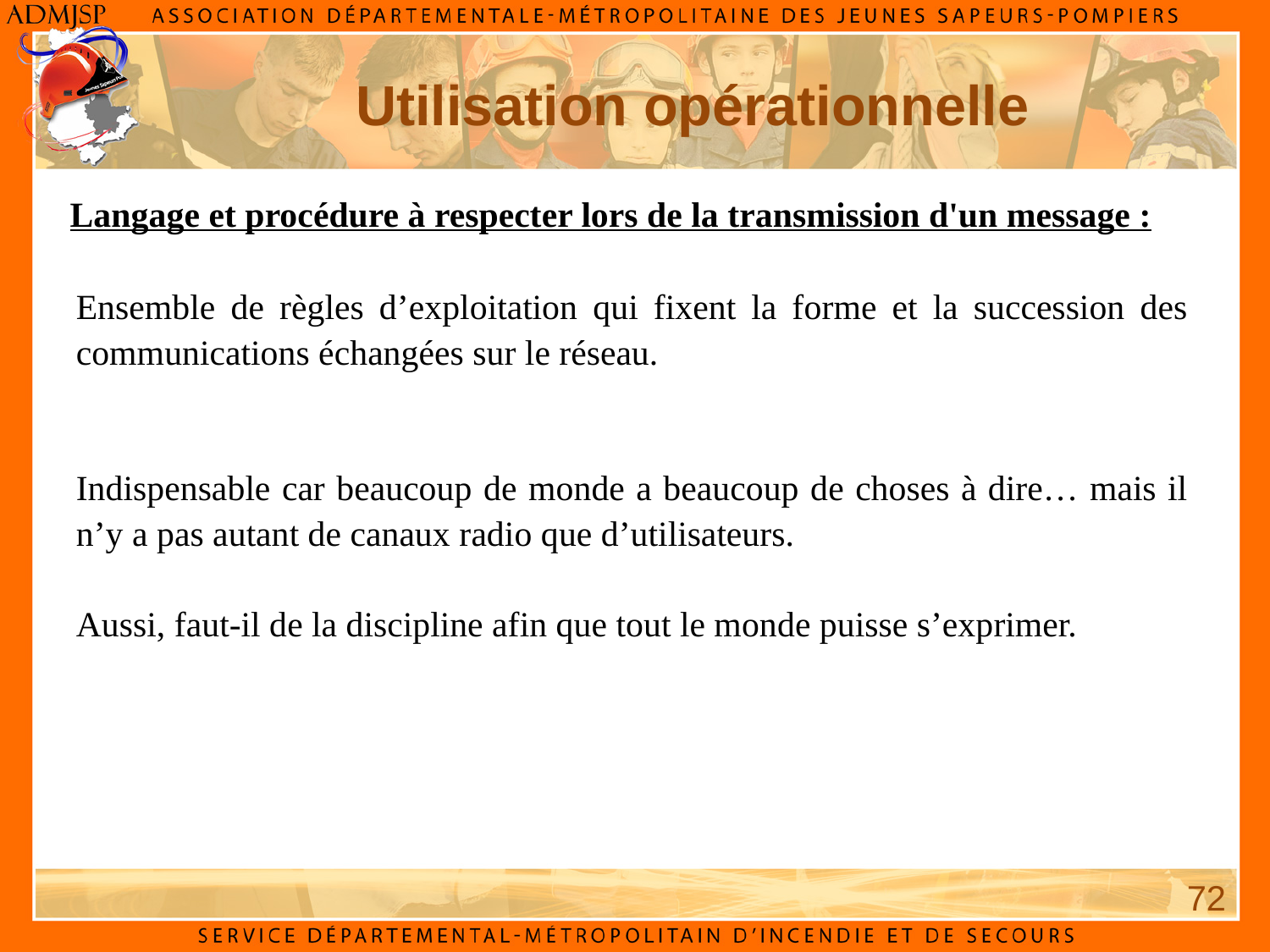

# Utilisation opérationnelle
Langage et procédure à respecter lors de la transmission d'un message :
Ensemble de règles d’exploitation qui fixent la forme et la succession des communications échangées sur le réseau.

Indispensable car beaucoup de monde a beaucoup de choses à dire… mais il n’y a pas autant de canaux radio que d’utilisateurs.

Aussi, faut-il de la discipline afin que tout le monde puisse s’exprimer.
72